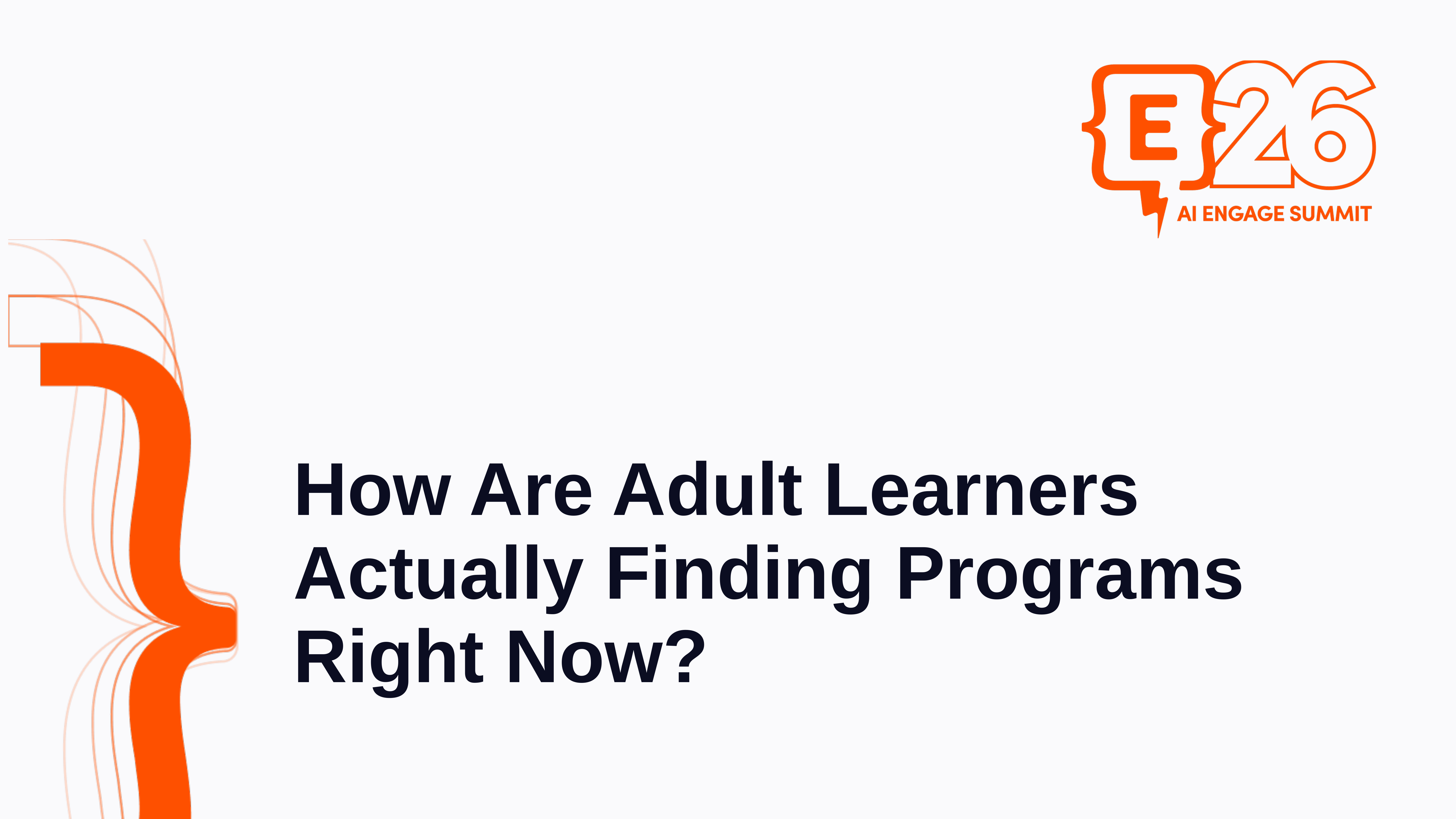

# How Are Adult Learners Actually Finding Programs Right Now?